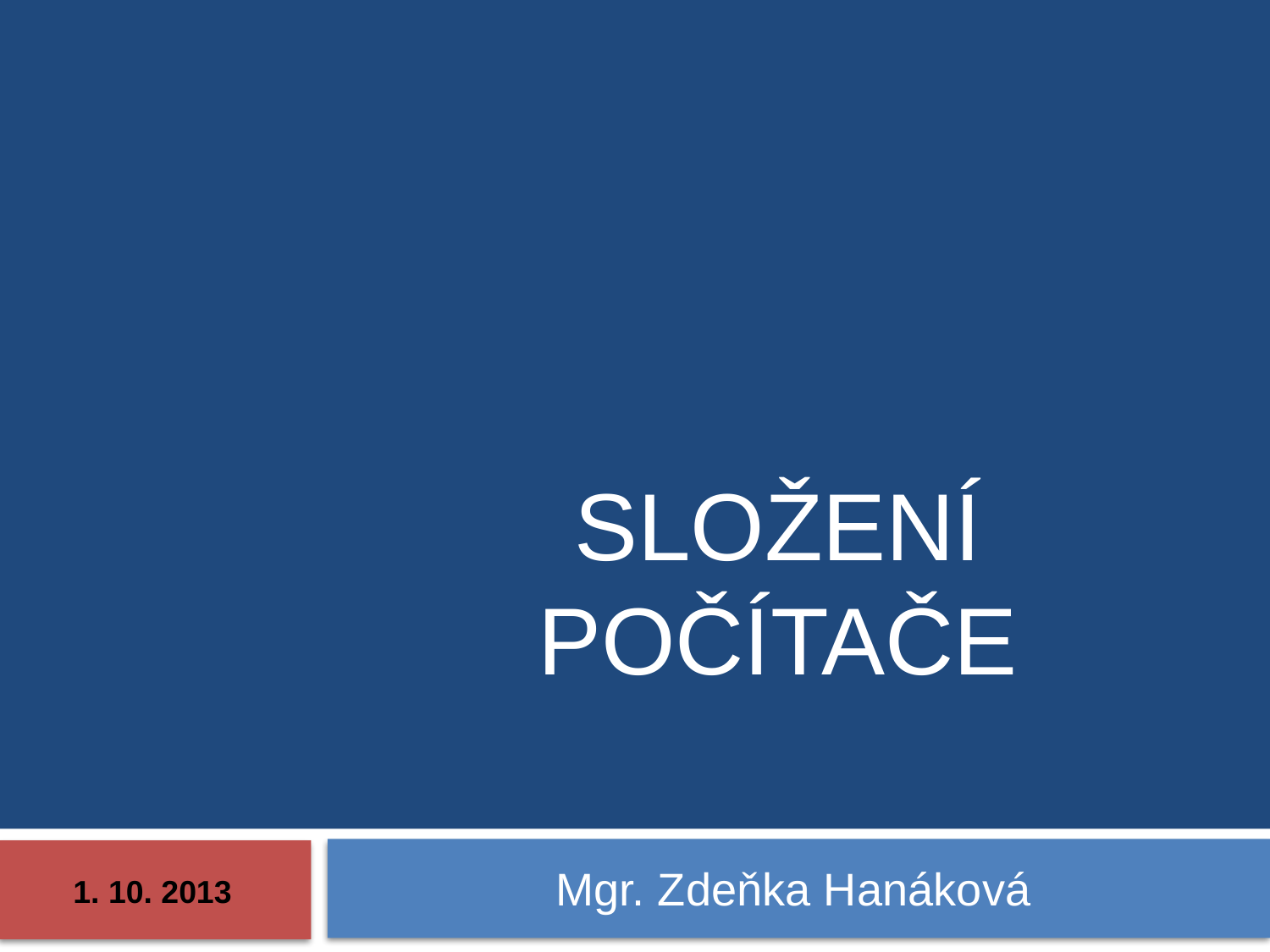

# Složení počítače
Mgr. Zdeňka Hanáková
1. 10. 2013